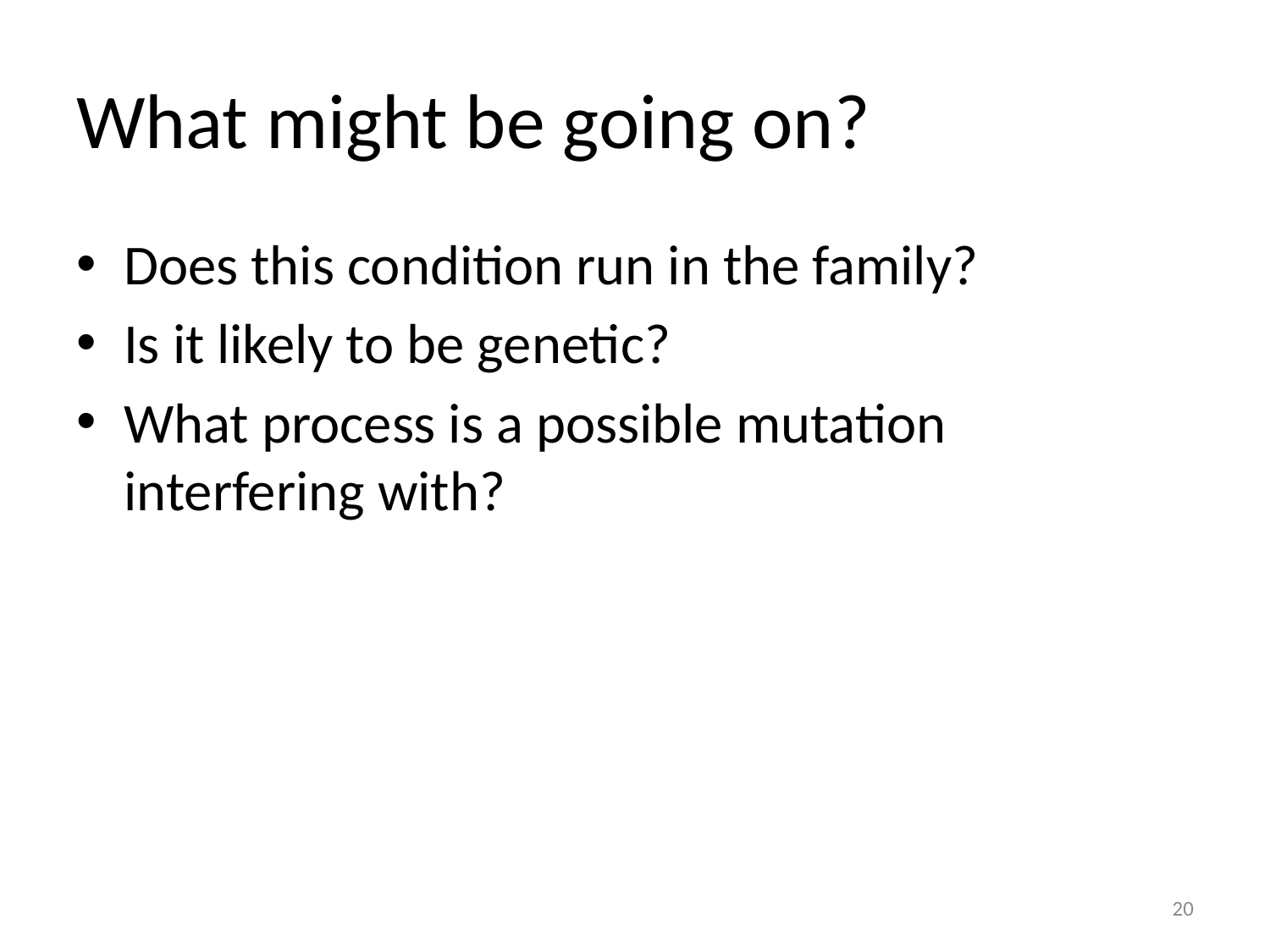

# What might be going on?
Does this condition run in the family?
Is it likely to be genetic?
What process is a possible mutation interfering with?
20